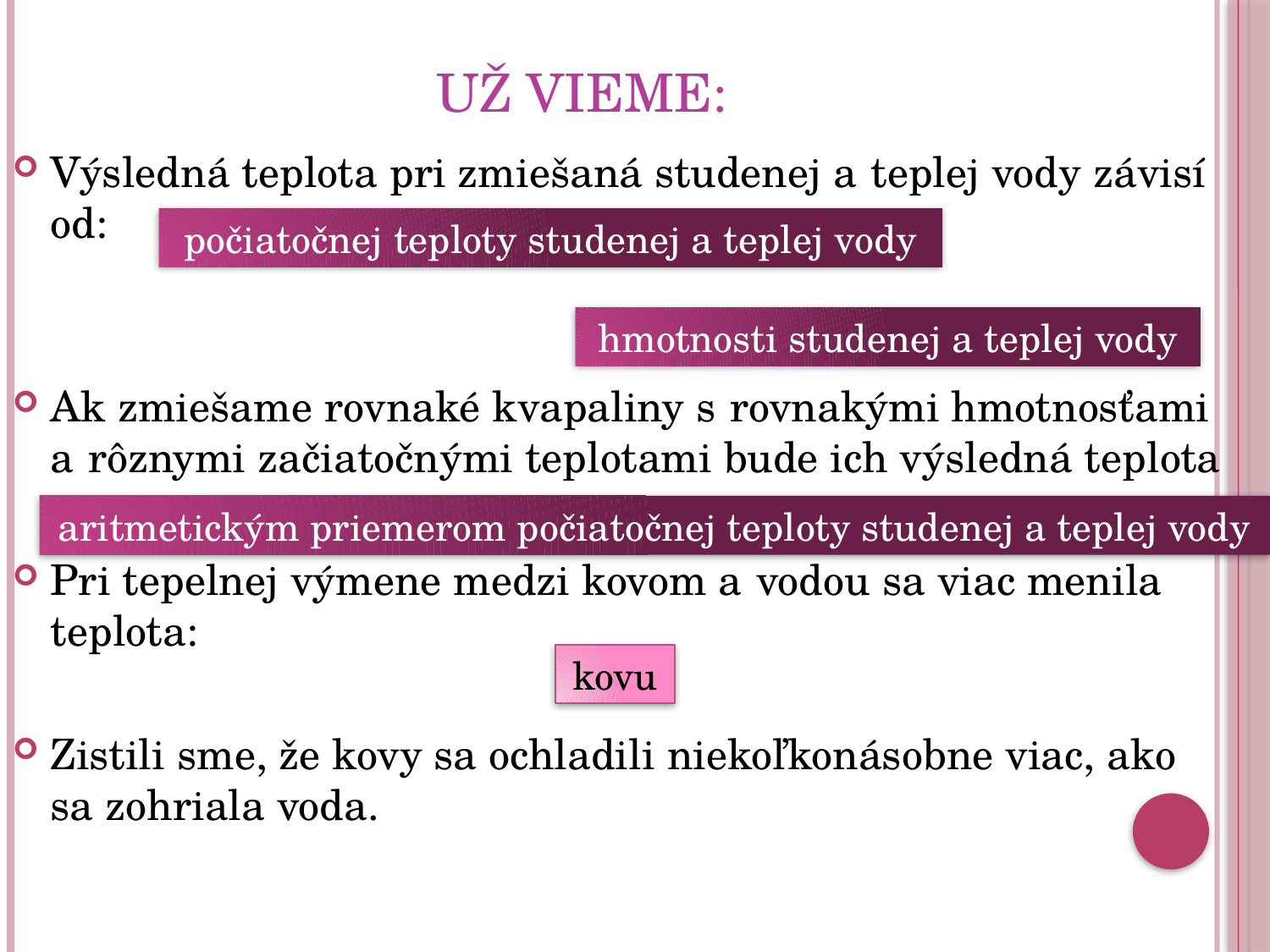

# Už vieme:
Výsledná teplota pri zmiešaná studenej a teplej vody závisí od:

Ak zmiešame rovnaké kvapaliny s rovnakými hmotnosťami a rôznymi začiatočnými teplotami bude ich výsledná teplota

Pri tepelnej výmene medzi kovom a vodou sa viac menila teplota:

Zistili sme, že kovy sa ochladili niekoľkonásobne viac, ako sa zohriala voda.

počiatočnej teploty studenej a teplej vody
hmotnosti studenej a teplej vody
aritmetickým priemerom počiatočnej teploty studenej a teplej vody
kovu